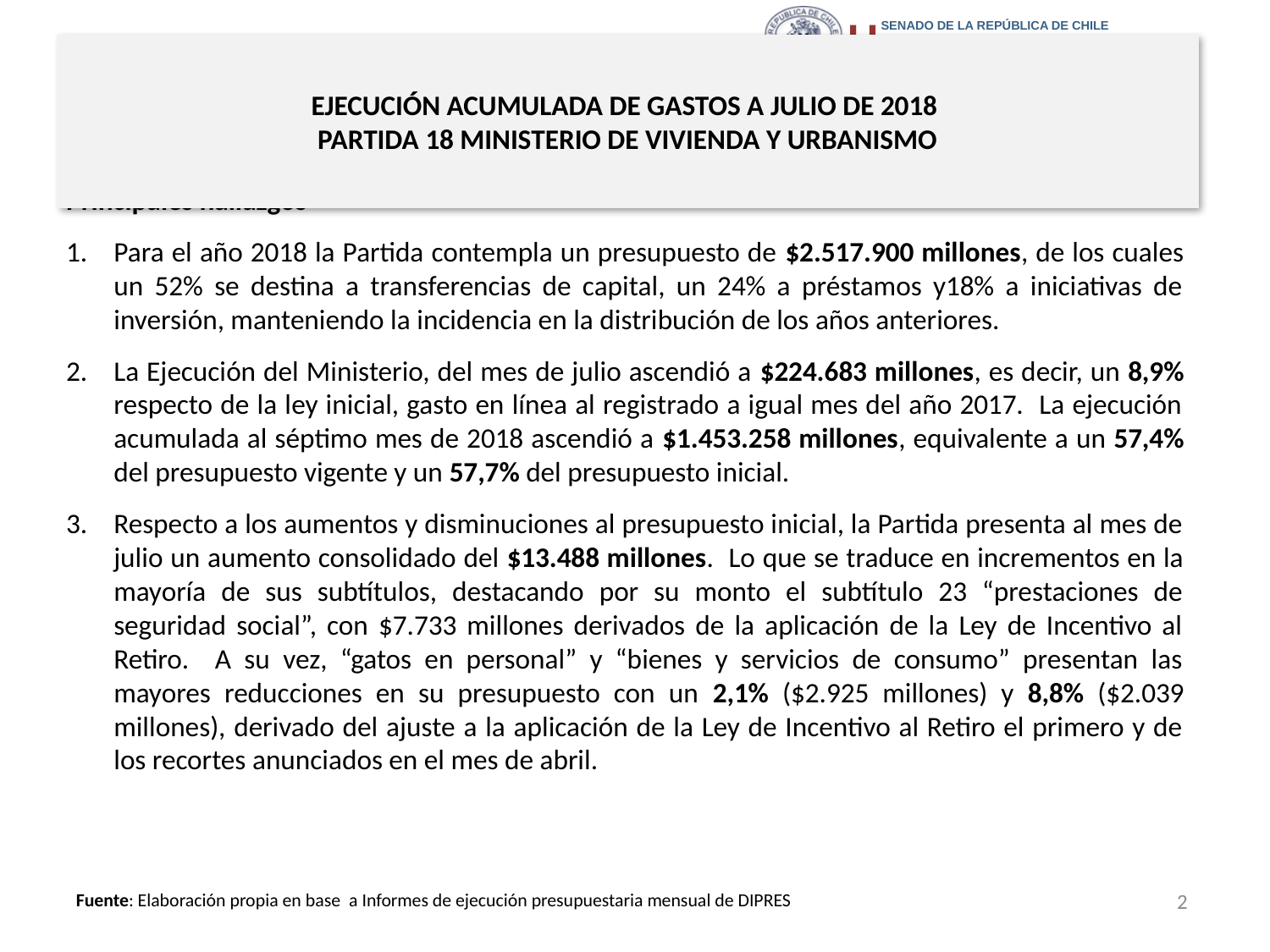

# EJECUCIÓN ACUMULADA DE GASTOS A JULIO DE 2018 PARTIDA 18 MINISTERIO DE VIVIENDA Y URBANISMO
Principales hallazgos
Para el año 2018 la Partida contempla un presupuesto de $2.517.900 millones, de los cuales un 52% se destina a transferencias de capital, un 24% a préstamos y18% a iniciativas de inversión, manteniendo la incidencia en la distribución de los años anteriores.
La Ejecución del Ministerio, del mes de julio ascendió a $224.683 millones, es decir, un 8,9% respecto de la ley inicial, gasto en línea al registrado a igual mes del año 2017.  La ejecución acumulada al séptimo mes de 2018 ascendió a $1.453.258 millones, equivalente a un 57,4% del presupuesto vigente y un 57,7% del presupuesto inicial.
Respecto a los aumentos y disminuciones al presupuesto inicial, la Partida presenta al mes de julio un aumento consolidado del $13.488 millones.  Lo que se traduce en incrementos en la mayoría de sus subtítulos, destacando por su monto el subtítulo 23 “prestaciones de seguridad social”, con $7.733 millones derivados de la aplicación de la Ley de Incentivo al Retiro.  A su vez, “gatos en personal” y “bienes y servicios de consumo” presentan las mayores reducciones en su presupuesto con un 2,1% ($2.925 millones) y 8,8% ($2.039 millones), derivado del ajuste a la aplicación de la Ley de Incentivo al Retiro el primero y de los recortes anunciados en el mes de abril.

2